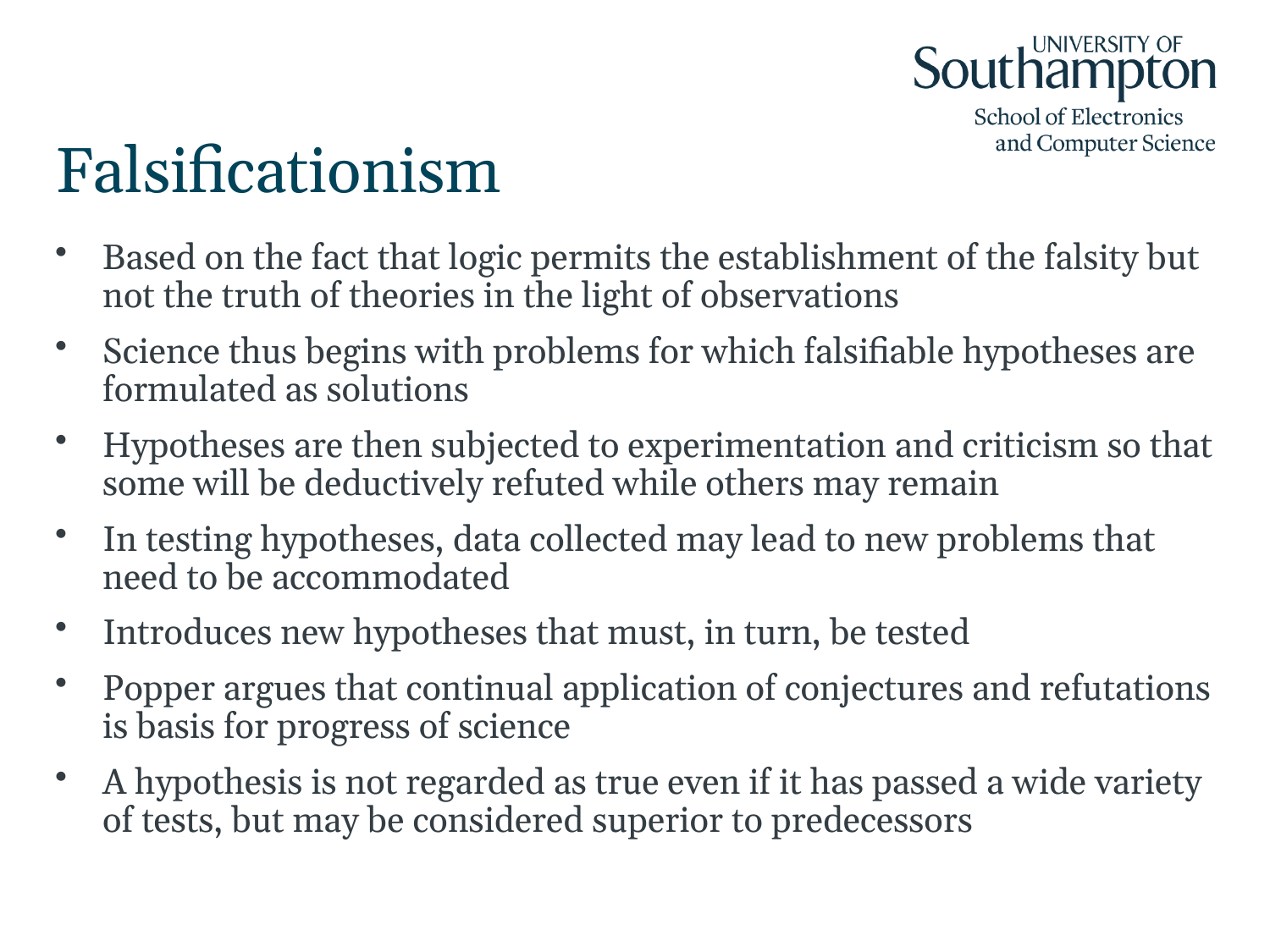

# Falsificationism
Based on the fact that logic permits the establishment of the falsity but not the truth of theories in the light of observations
Science thus begins with problems for which falsifiable hypotheses are formulated as solutions
Hypotheses are then subjected to experimentation and criticism so that some will be deductively refuted while others may remain
In testing hypotheses, data collected may lead to new problems that need to be accommodated
Introduces new hypotheses that must, in turn, be tested
Popper argues that continual application of conjectures and refutations is basis for progress of science
A hypothesis is not regarded as true even if it has passed a wide variety of tests, but may be considered superior to predecessors